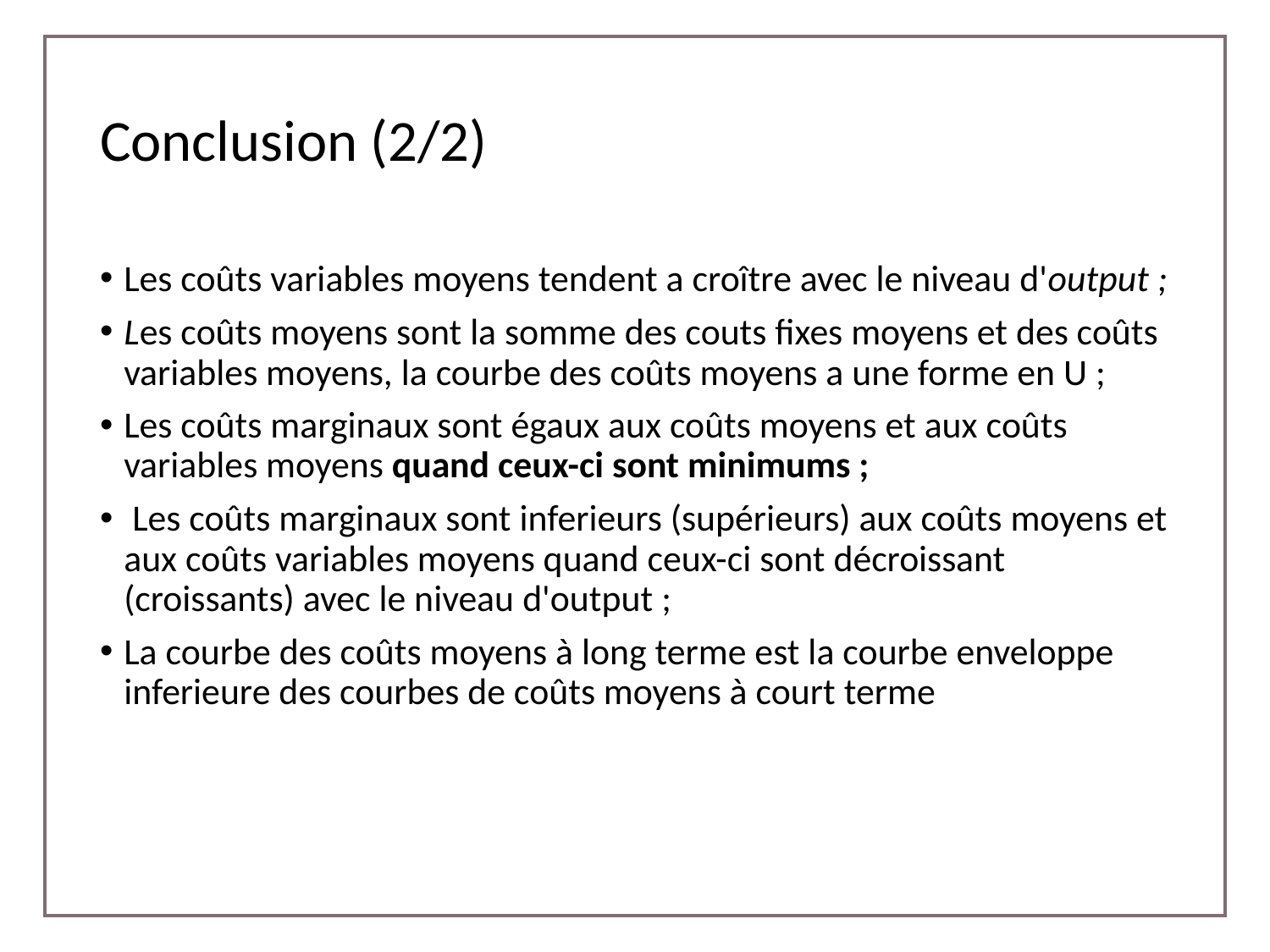

# Conclusion (2/2)
Les coûts variables moyens tendent a croître avec le niveau d'output ;
Les coûts moyens sont la somme des couts fixes moyens et des coûts variables moyens, la courbe des coûts moyens a une forme en U ;
Les coûts marginaux sont égaux aux coûts moyens et aux coûts variables moyens quand ceux-ci sont minimums ;
 Les coûts marginaux sont inferieurs (supérieurs) aux coûts moyens et aux coûts variables moyens quand ceux-ci sont décroissant (croissants) avec le niveau d'output ;
La courbe des coûts moyens à long terme est la courbe enveloppe inferieure des courbes de coûts moyens à court terme